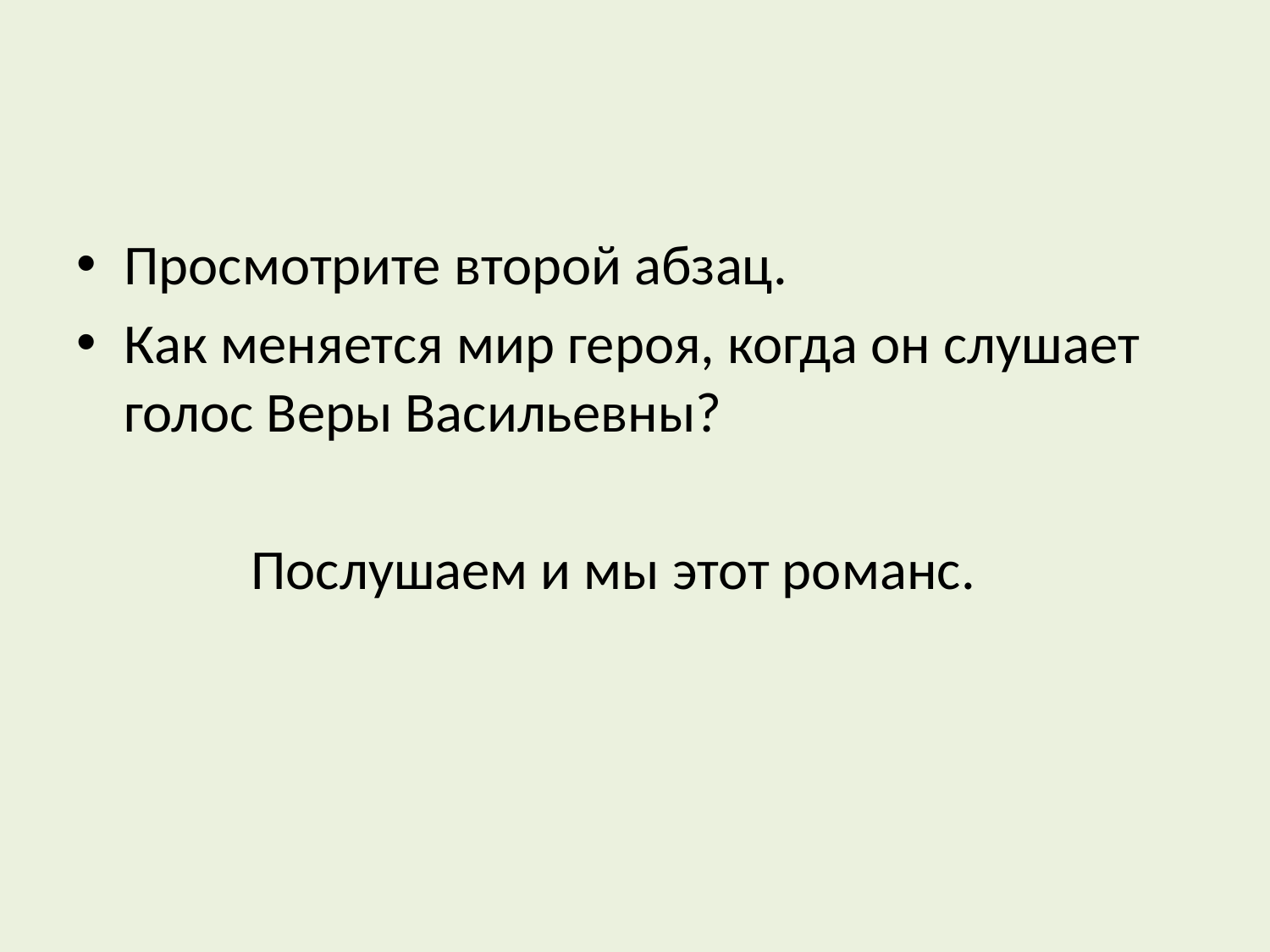

#
Просмотрите второй абзац.
Как меняется мир героя, когда он слушает голос Веры Васильевны?

		Послушаем и мы этот романс.